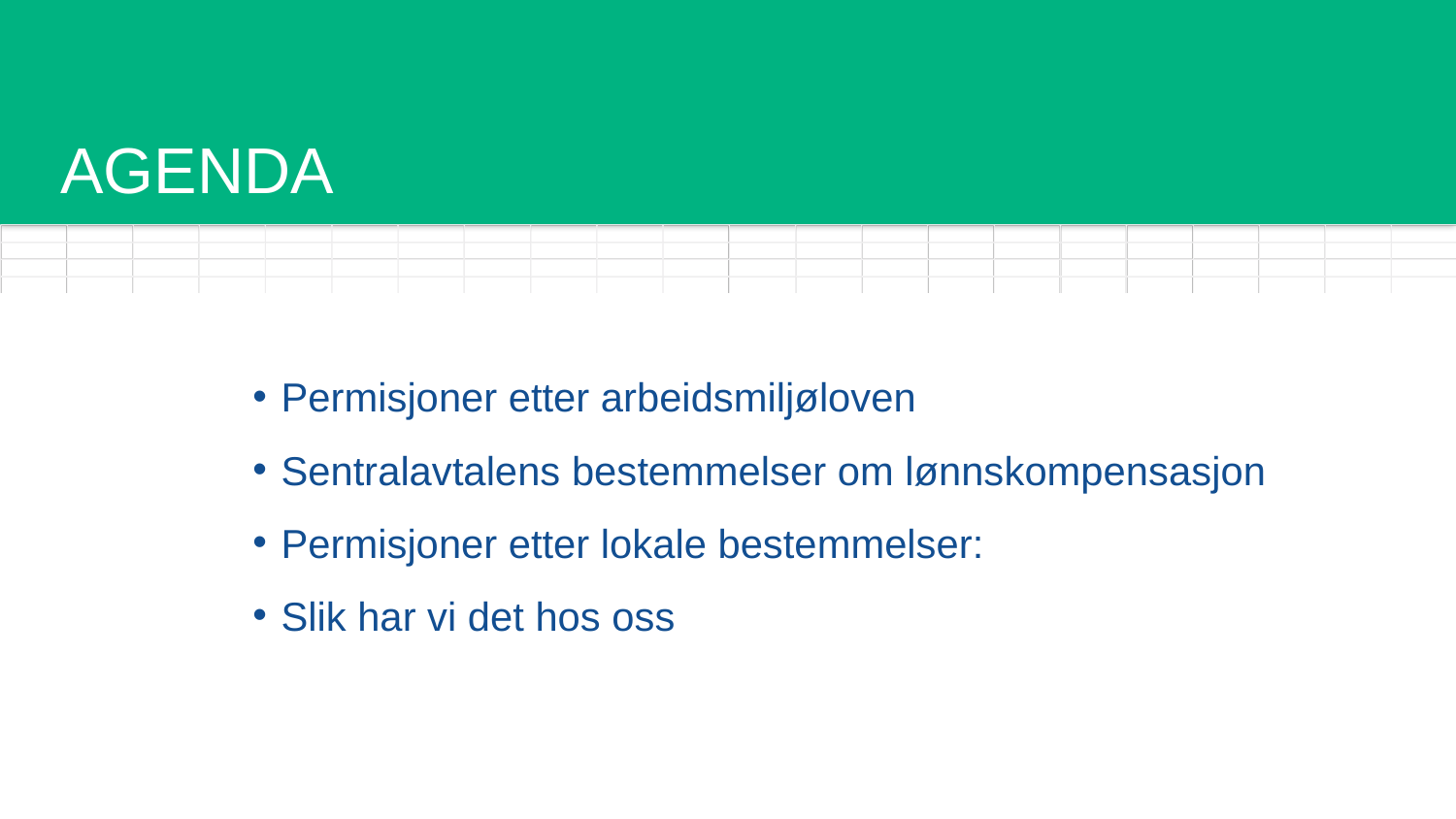

# AGENDA
Permisjoner etter arbeidsmiljøloven
Sentralavtalens bestemmelser om lønnskompensasjon
Permisjoner etter lokale bestemmelser:
Slik har vi det hos oss